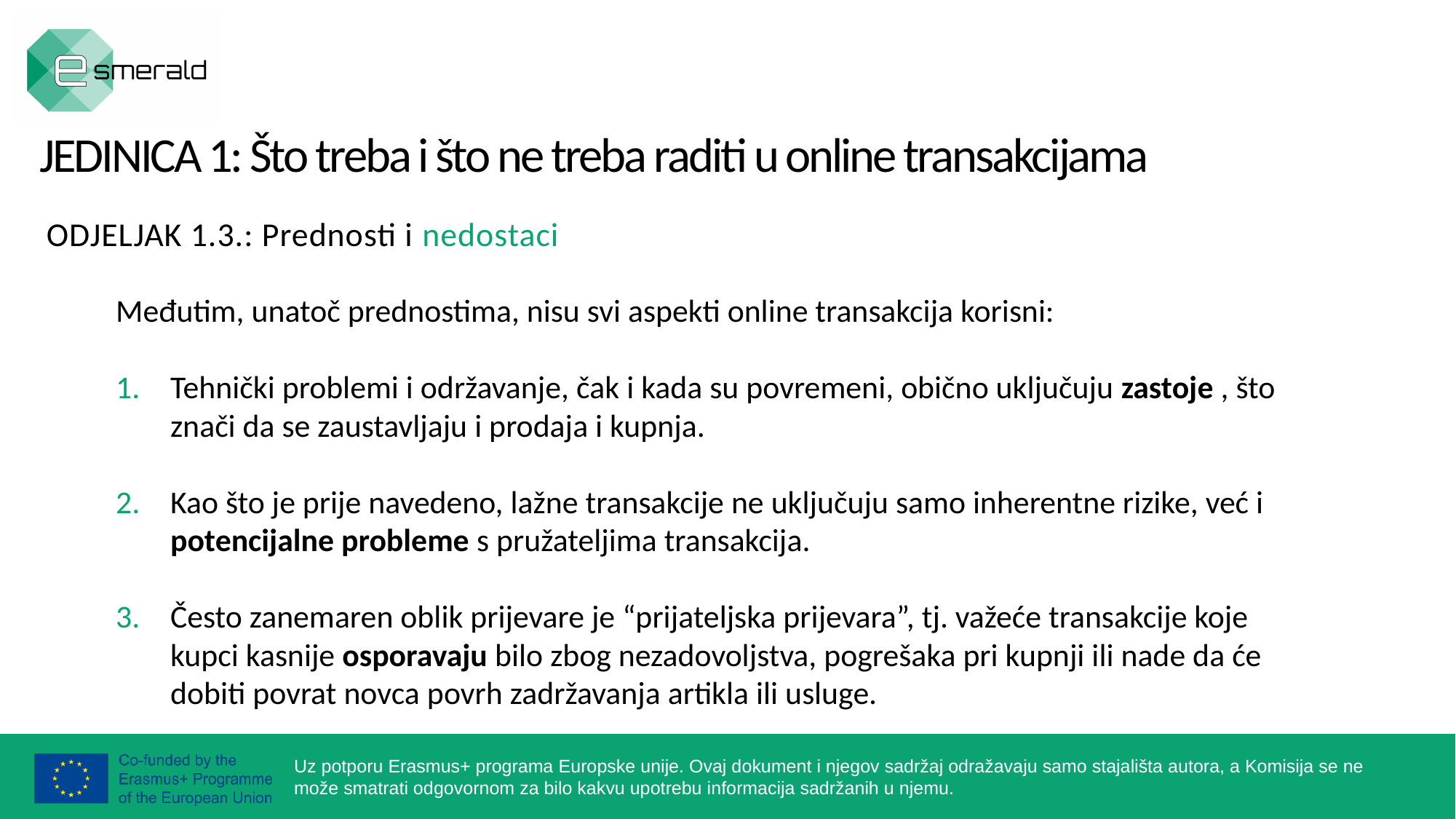

JEDINICA 1: Što treba i što ne treba raditi u online transakcijama
ODJELJAK 1.3.: Prednosti i nedostaci
Međutim, unatoč prednostima, nisu svi aspekti online transakcija korisni:

Tehnički problemi i održavanje, čak i kada su povremeni, obično uključuju zastoje , što znači da se zaustavljaju i prodaja i kupnja.

Kao što je prije navedeno, lažne transakcije ne uključuju samo inherentne rizike, već i potencijalne probleme s pružateljima transakcija.

Često zanemaren oblik prijevare je “prijateljska prijevara”, tj. važeće transakcije koje kupci kasnije osporavaju bilo zbog nezadovoljstva, pogrešaka pri kupnji ili nade da će dobiti povrat novca povrh zadržavanja artikla ili usluge.